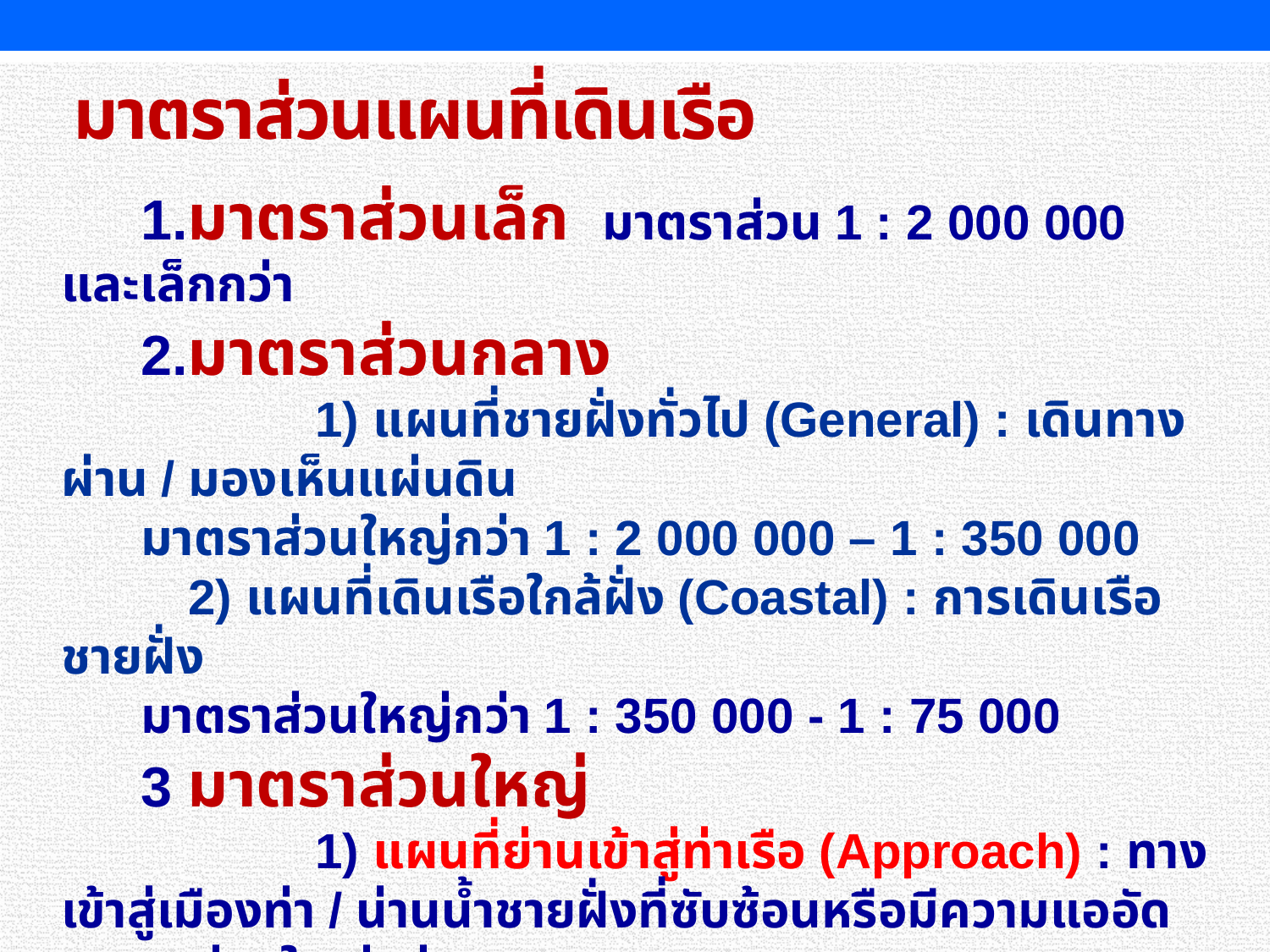

# มาตราส่วนแผนที่เดินเรือ
1.มาตราส่วนเล็ก  มาตราส่วน 1 : 2 000 000 และเล็กกว่า
2.มาตราส่วนกลาง
     	1) แผนที่ชายฝั่งทั่วไป (General) : เดินทางผ่าน / มองเห็นแผ่นดิน
มาตราส่วนใหญ่กว่า 1 : 2 000 000 – 1 : 350 000
	2) แผนที่เดินเรือใกล้ฝั่ง (Coastal) : การเดินเรือชายฝั่ง
มาตราส่วนใหญ่กว่า 1 : 350 000 - 1 : 75 000
3 มาตราส่วนใหญ่
		1) แผนที่ย่านเข้าสู่ท่าเรือ (Approach) : ทางเข้าสู่เมืองท่า / น่านน้ำชายฝั่งที่ซับซ้อนหรือมีความแออัด มาตราส่วนใหญ่กว่า 1 : 75 000 - 1 : 30 000
2) แผนที่ท่าเรือ (Harbour) : ท่าเรือ / ที่จอดเรือ / ช่องทางเดินเรือที่แคบ มาตราส่วนใหญ่กว่า 1 : 30 000
3) แผนที่ท่าเทียบเรือ (Berthing) มาตราส่วนใหญ่มาก
3